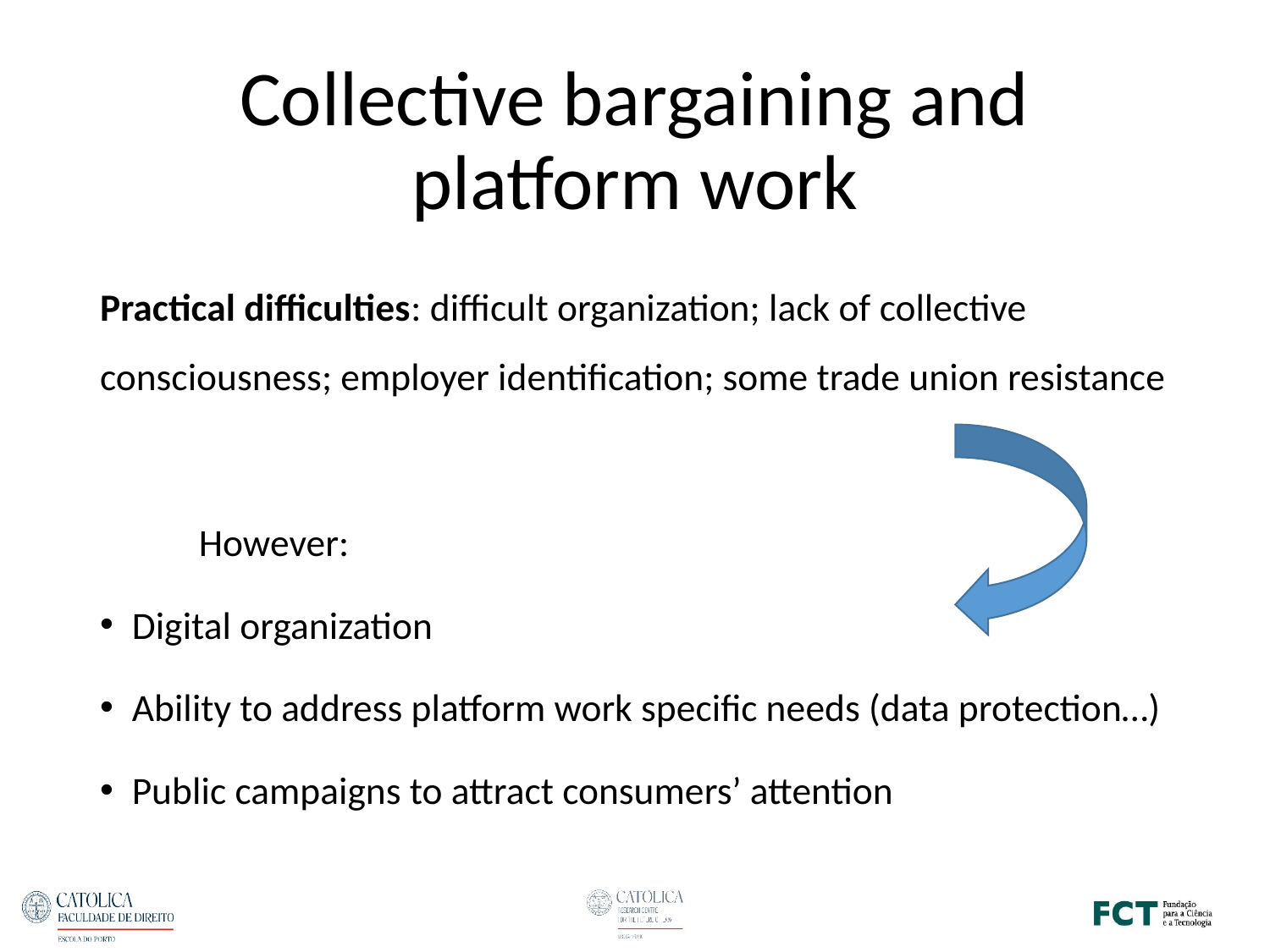

# Collective bargaining and platform work
Practical difficulties: difficult organization; lack of collective consciousness; employer identification; some trade union resistance

					However:
Digital organization
Ability to address platform work specific needs (data protection…)
Public campaigns to attract consumers’ attention